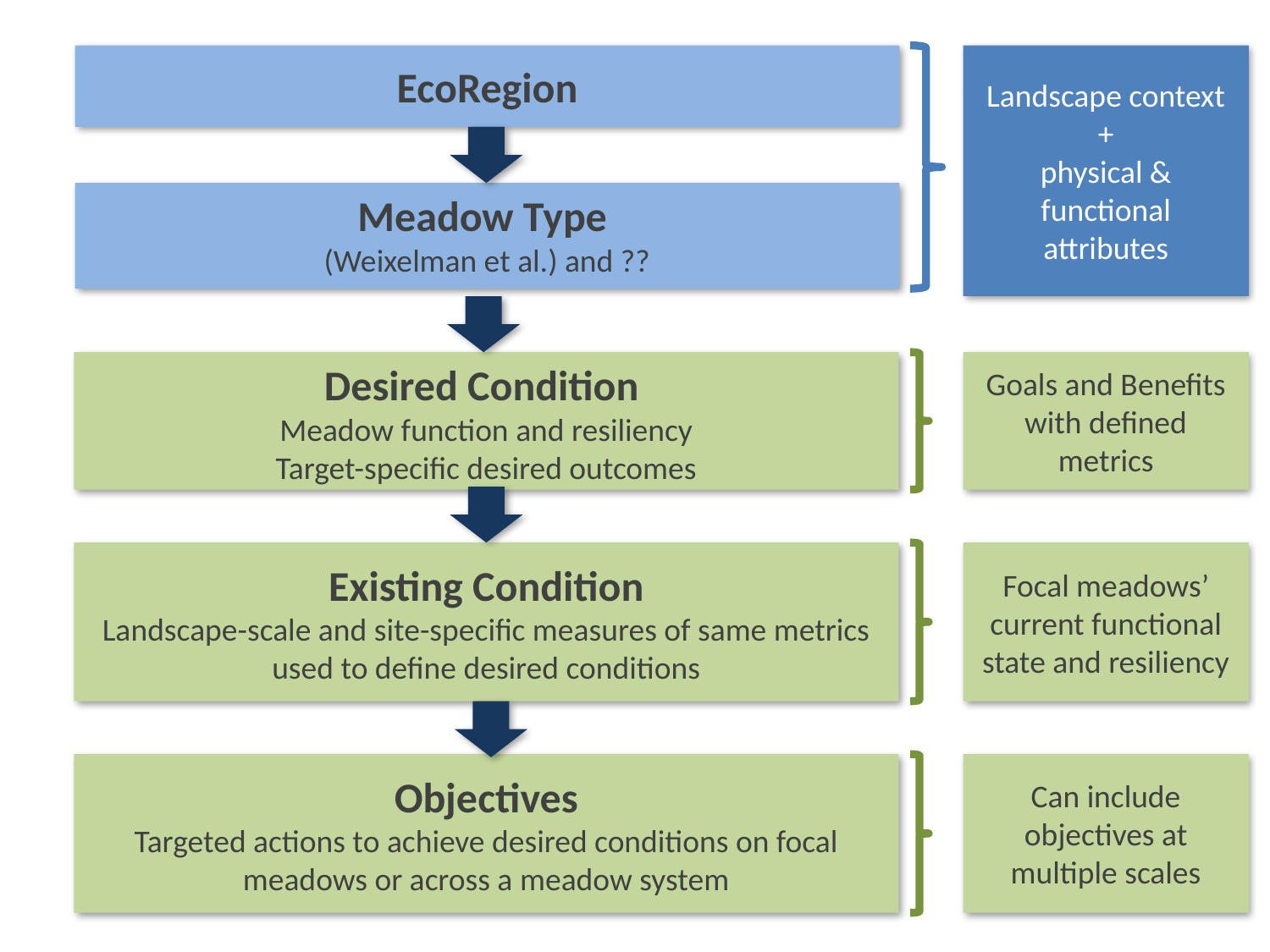

EcoRegion

Landscape context +
physical & functional attributes

Meadow Type
(Weixelman et al.) and ??

Desired Condition
Meadow function and resiliency
Target-specific desired outcomes

Goals and Benefits
with defined metrics

Existing Condition
Landscape-scale and site-specific measures of same metrics used to define desired conditions

Focal meadows’ current functional state and resiliency

Objectives
Targeted actions to achieve desired conditions on focal meadows or across a meadow system

Can include objectives at multiple scales